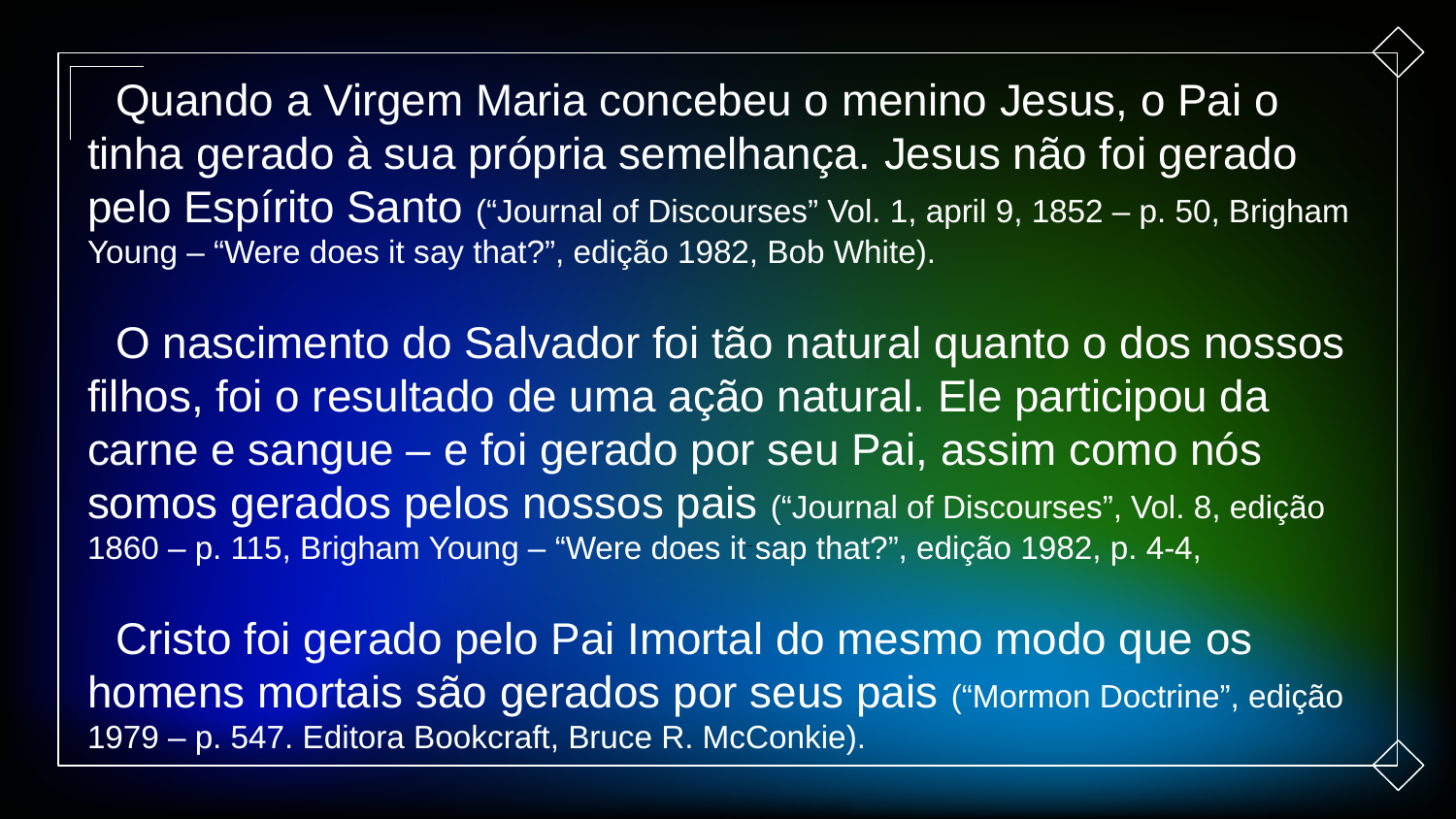

Quando a Virgem Maria concebeu o menino Jesus, o Pai o tinha gerado à sua própria semelhança. Jesus não foi gerado pelo Espírito Santo (“Journal of Discourses” Vol. 1, april 9, 1852 – p. 50, Brigham Young – “Were does it say that?”, edição 1982, Bob White).

O nascimento do Salvador foi tão natural quanto o dos nossos filhos, foi o resultado de uma ação natural. Ele participou da carne e sangue – e foi gerado por seu Pai, assim como nós somos gerados pelos nossos pais (“Journal of Discourses”, Vol. 8, edição 1860 – p. 115, Brigham Young – “Were does it sap that?”, edição 1982, p. 4-4,

Cristo foi gerado pelo Pai Imortal do mesmo modo que os homens mortais são gerados por seus pais (“Mormon Doctrine”, edição 1979 – p. 547. Editora Bookcraft, Bruce R. McConkie).